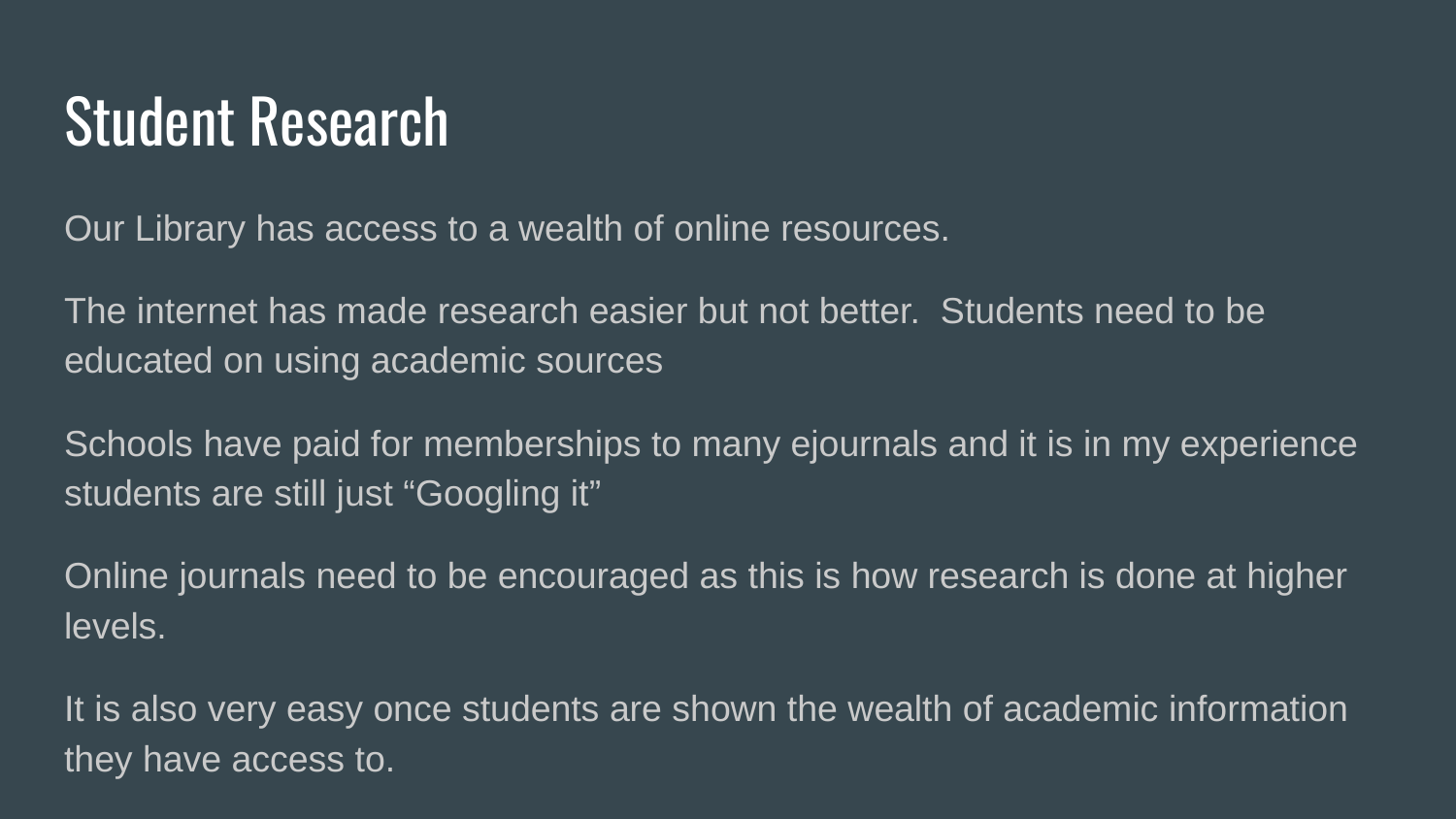

# Student Research
Our Library has access to a wealth of online resources.
The internet has made research easier but not better.  Students need to be educated on using academic sources
Schools have paid for memberships to many ejournals and it is in my experience students are still just “Googling it”
Online journals need to be encouraged as this is how research is done at higher levels.
It is also very easy once students are shown the wealth of academic information they have access to.